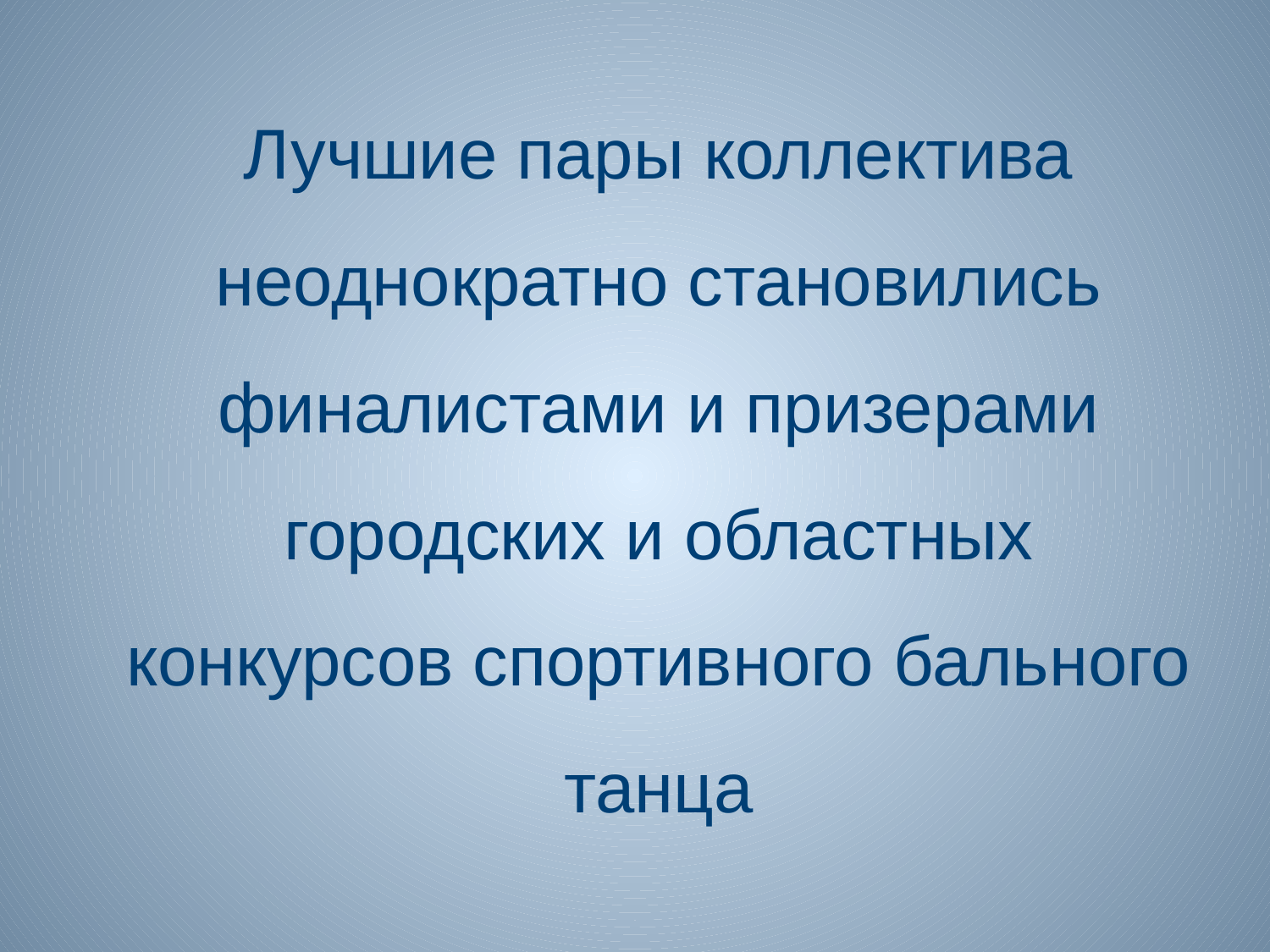

Лучшие пары коллектива неоднократно становились финалистами и призерами городских и областных конкурсов спортивного бального танца